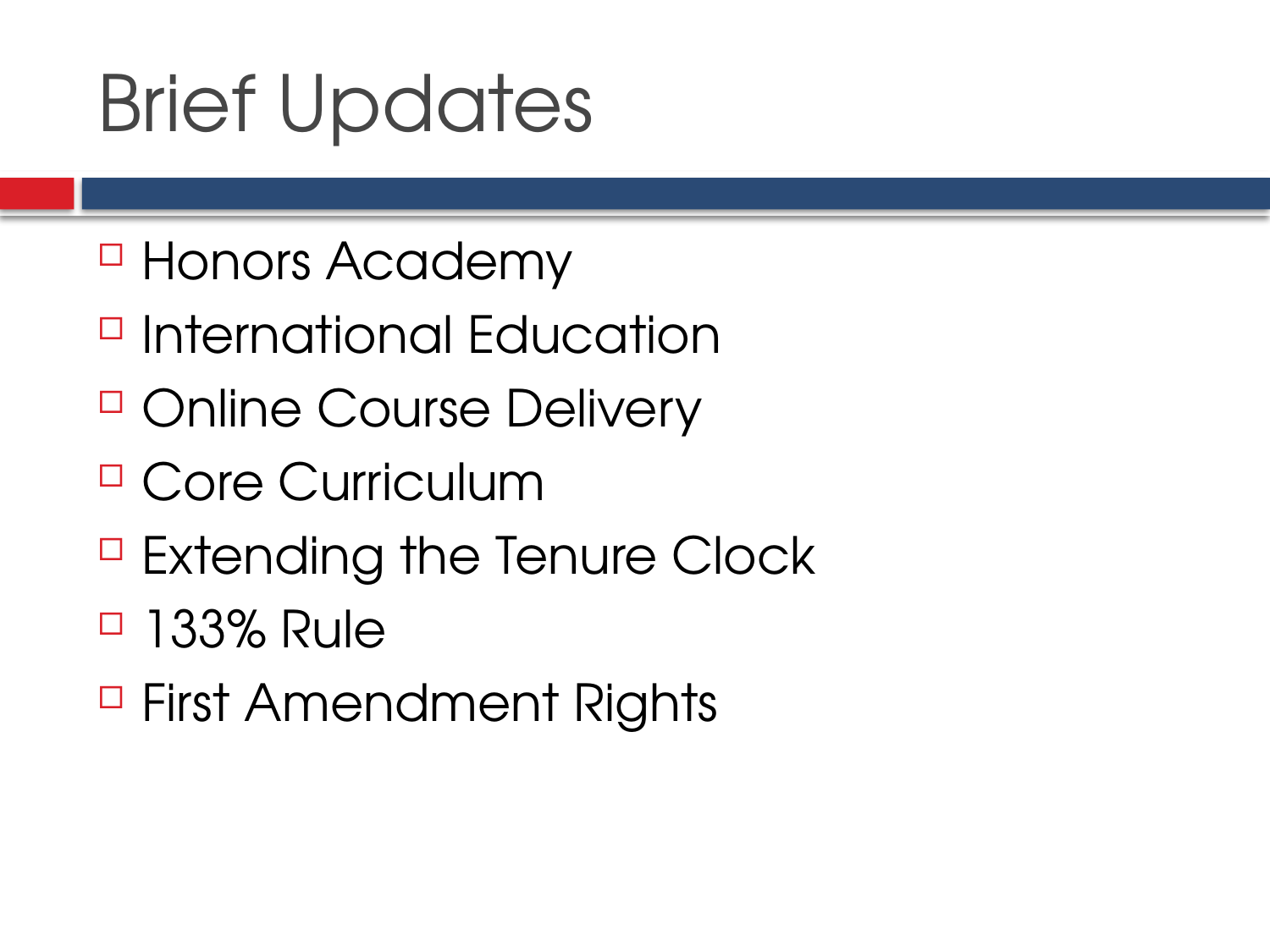

# Brief Updates
Honors Academy
International Education
Online Course Delivery
Core Curriculum
Extending the Tenure Clock
133% Rule
First Amendment Rights